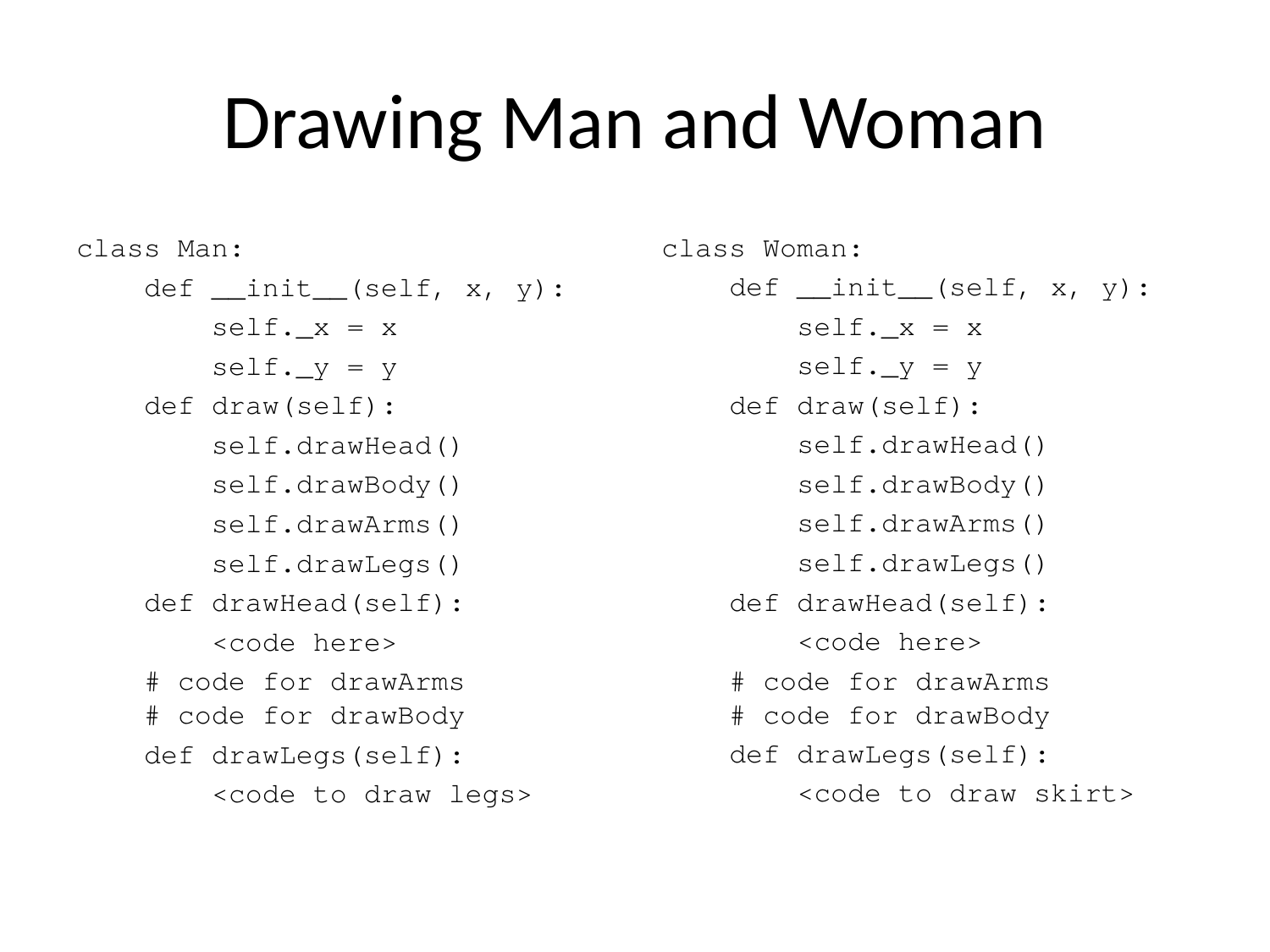

# Drawing Man and Woman
class Man:
    def __init__(self, x, y):
        self._x = x
        self._y = y
    def draw(self):
        self.drawHead()
        self.drawBody()
        self.drawArms()
        self.drawLegs()
    def drawHead(self):
        <code here>
    # code for drawArms
    # code for drawBody
    def drawLegs(self):
        <code to draw legs>
class Woman:
    def __init__(self, x, y):
        self._x = x
        self._y = y
    def draw(self):
        self.drawHead()
        self.drawBody()
        self.drawArms()
        self.drawLegs()
    def drawHead(self):
        <code here>
    # code for drawArms
    # code for drawBody
    def drawLegs(self):
        <code to draw skirt>